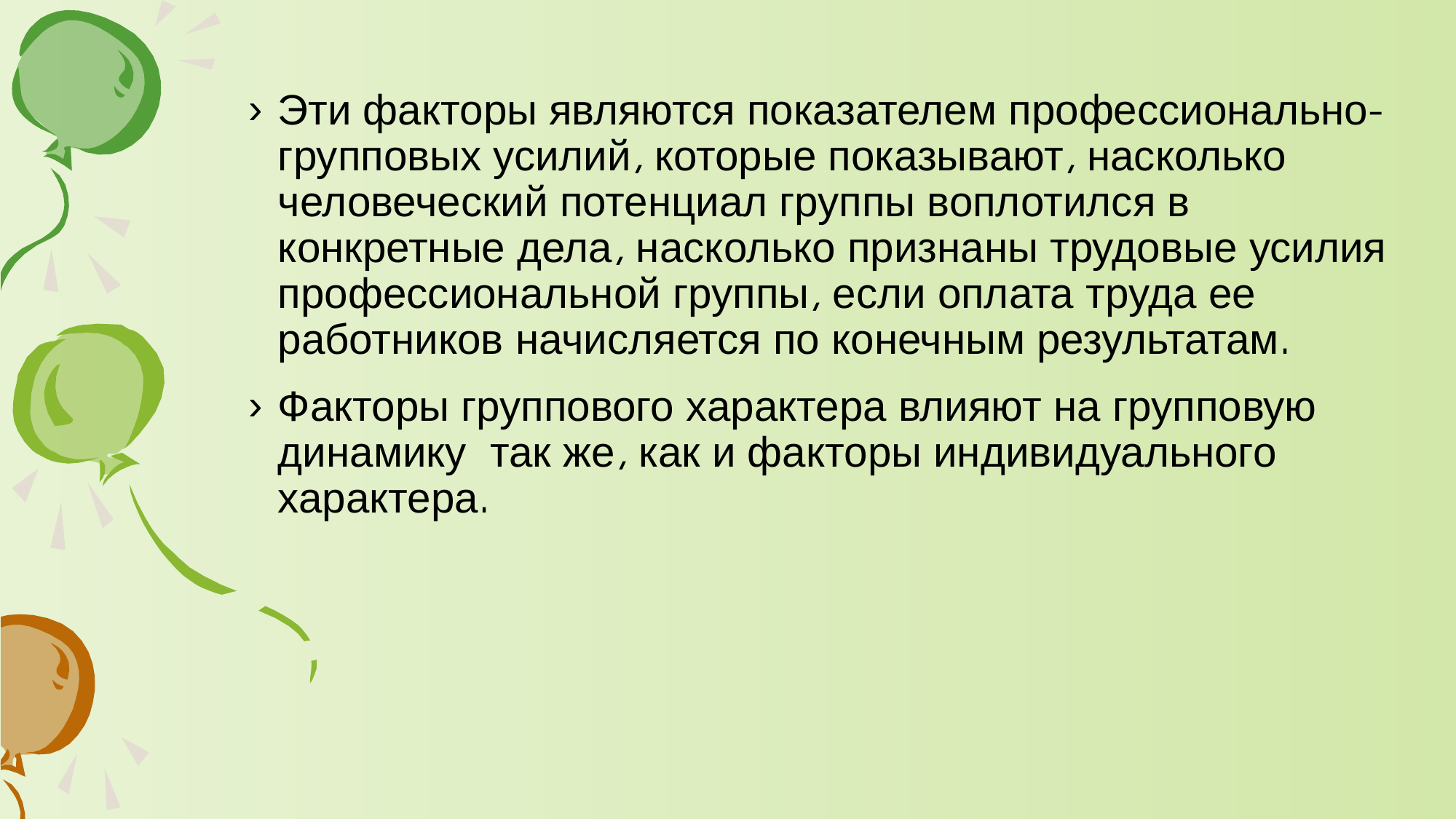

Эти факторы являются показателем профессионально-групповых усилий, которые показывают, насколько человеческий потенциал группы воплотился в конкретные дела, насколько признаны трудовые усилия профессиональной группы, если оплата труда ее работников начисляется по конечным результатам.
Факторы группового характера влияют на групповую  динамику  так же, как и факторы индивидуального характера.